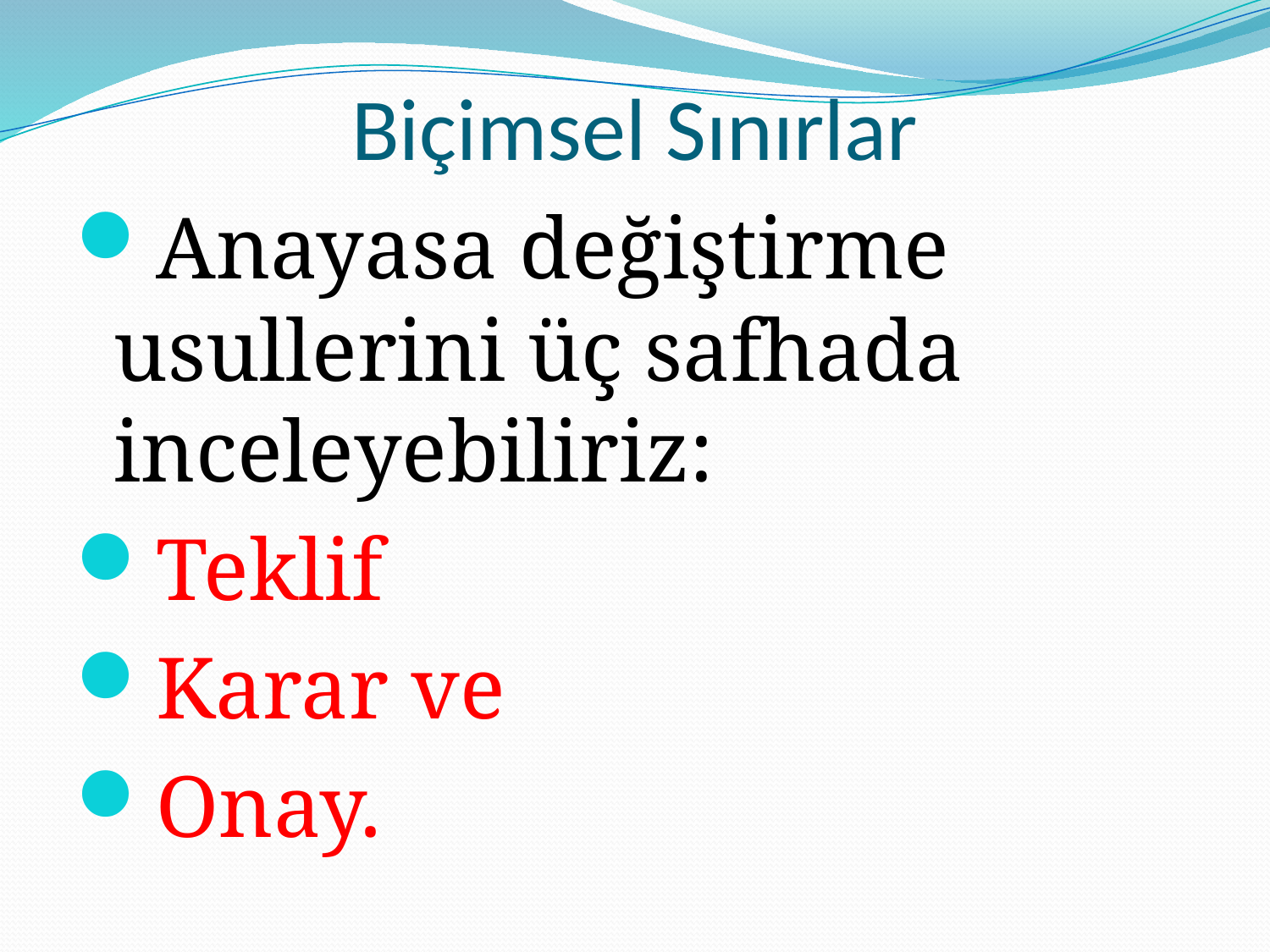

# Biçimsel Sınırlar
Anayasa değiştirme usullerini üç safhada inceleyebiliriz:
Teklif
Karar ve
Onay.